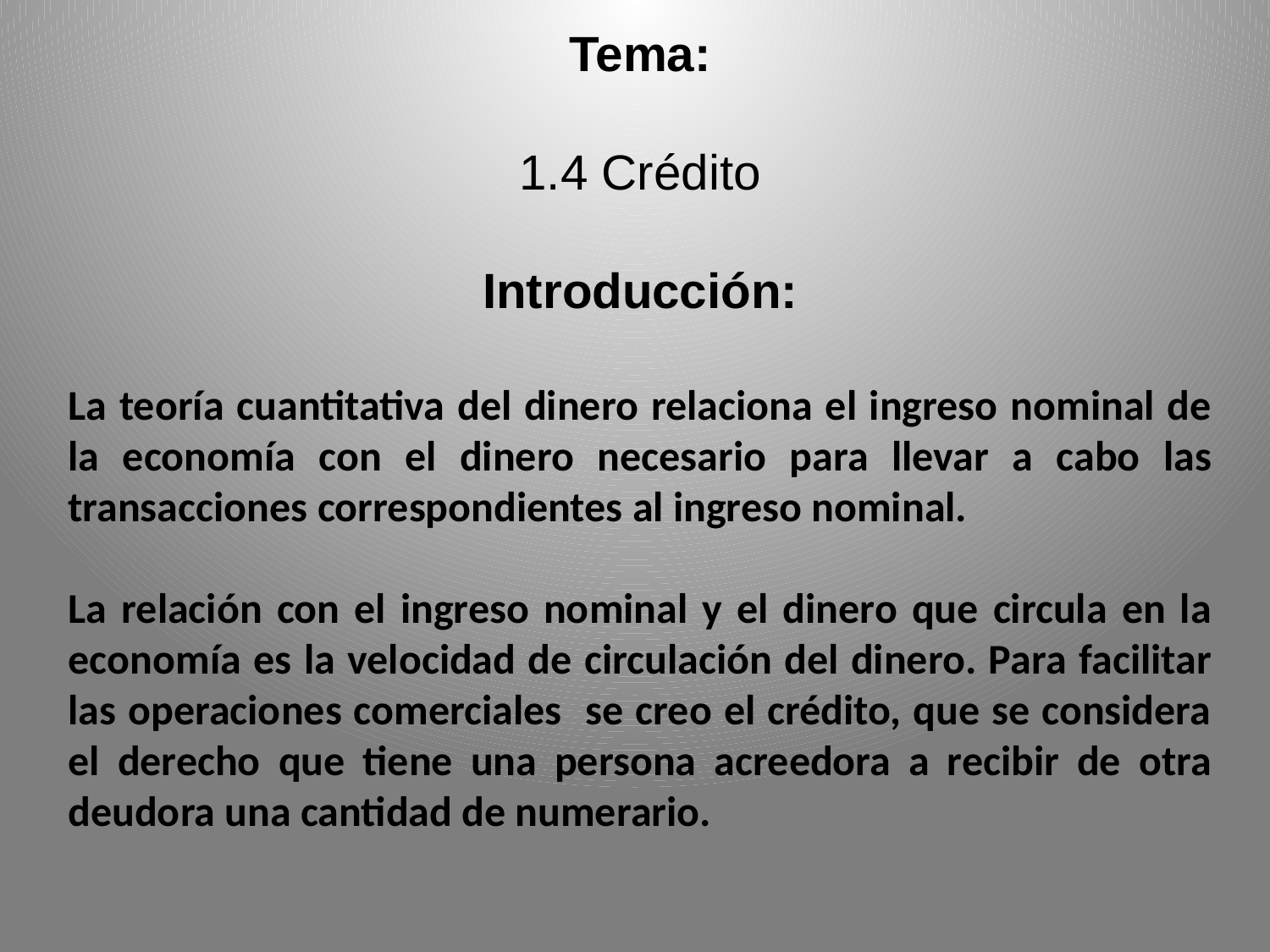

Tema:

1.4 Crédito

Introducción:

La teoría cuantitativa del dinero relaciona el ingreso nominal de la economía con el dinero necesario para llevar a cabo las transacciones correspondientes al ingreso nominal.

La relación con el ingreso nominal y el dinero que circula en la economía es la velocidad de circulación del dinero. Para facilitar las operaciones comerciales  se creo el crédito, que se considera el derecho que tiene una persona acreedora a recibir de otra deudora una cantidad de numerario.